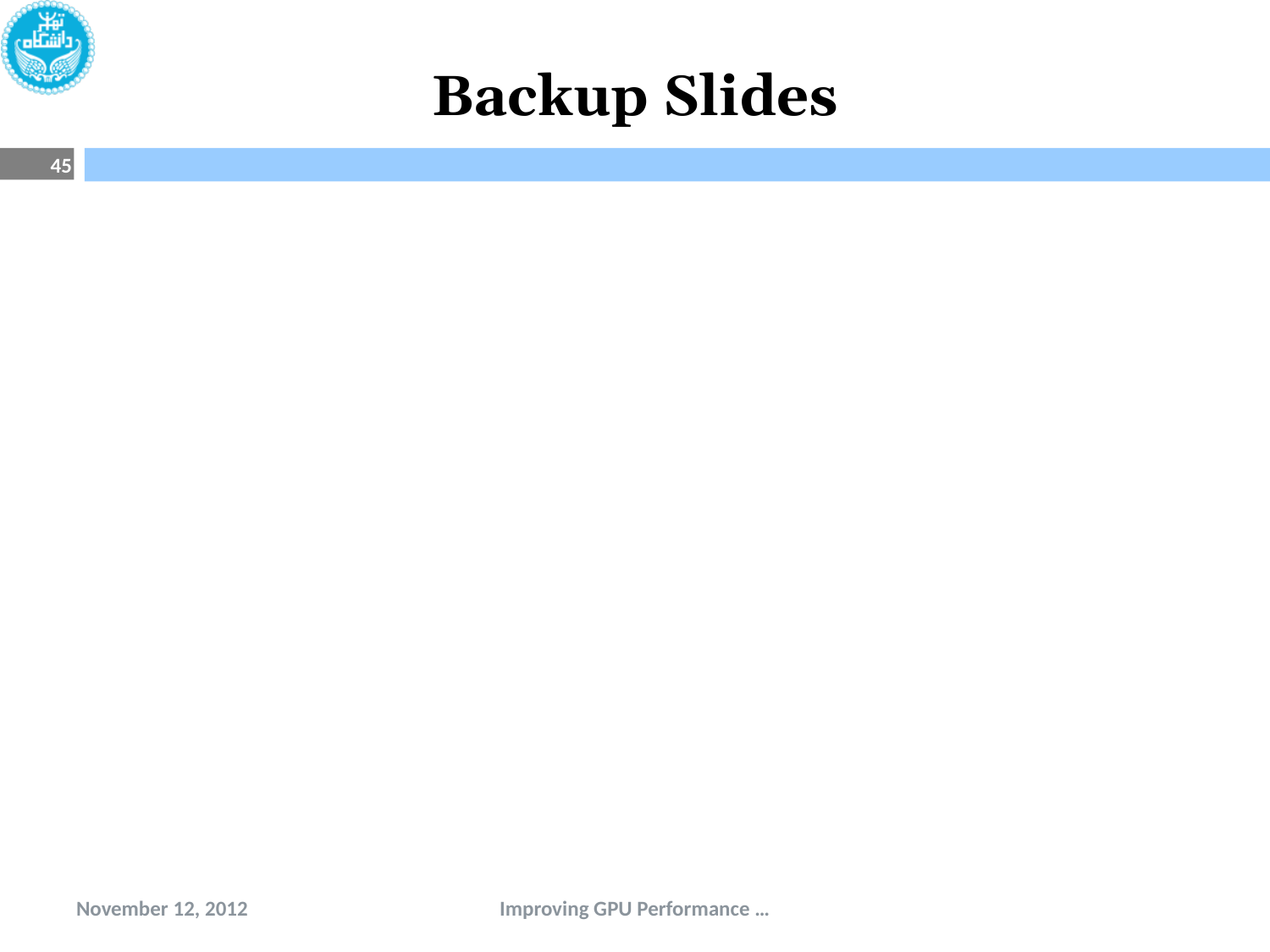

# Backup Slides
45

November 12, 2012
Improving GPU Performance …